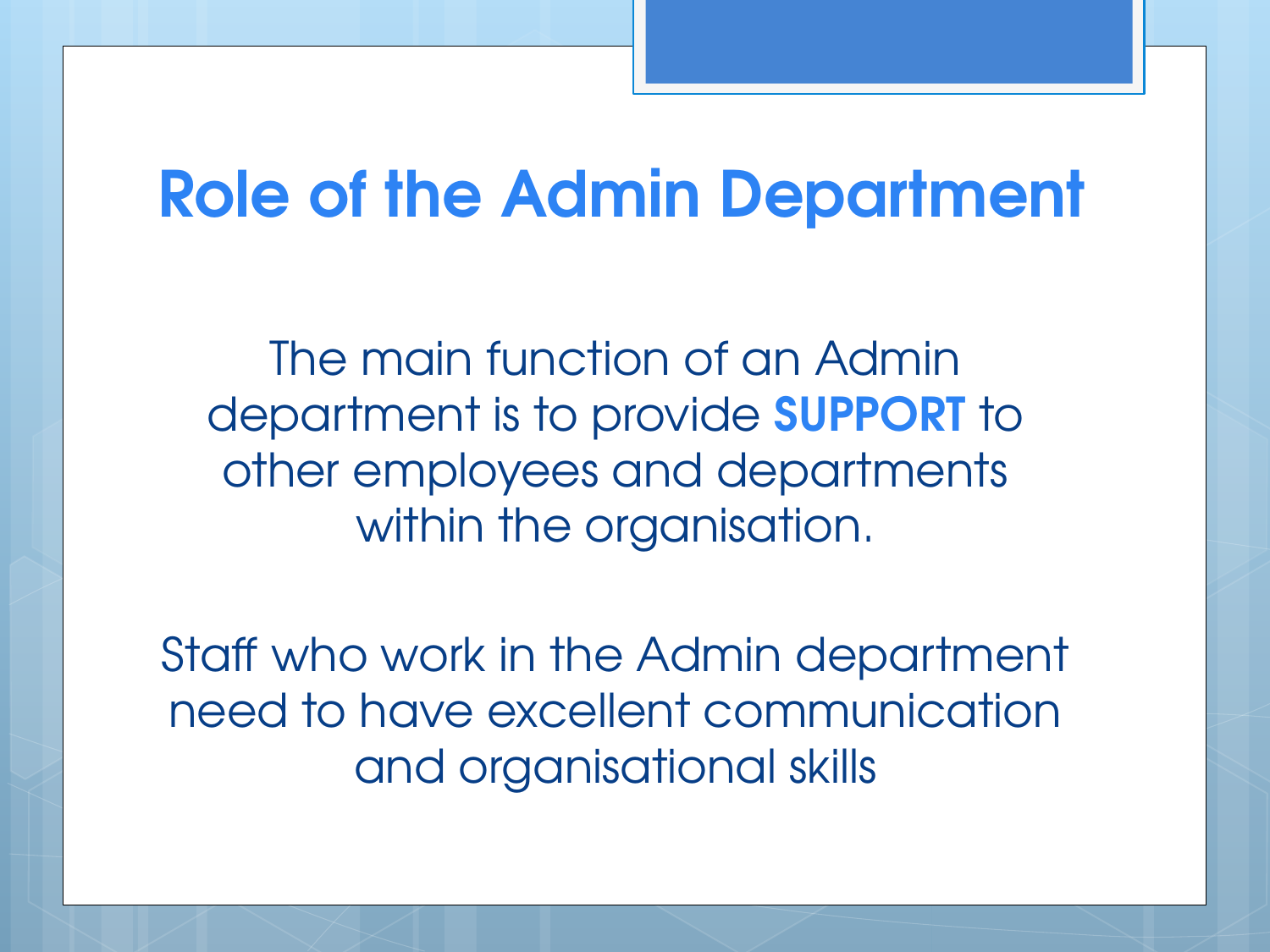

# Role of the Admin Department

The main function of an Admin department is to provide SUPPORT to other employees and departments within the organisation.

Staff who work in the Admin department need to have excellent communication and organisational skills